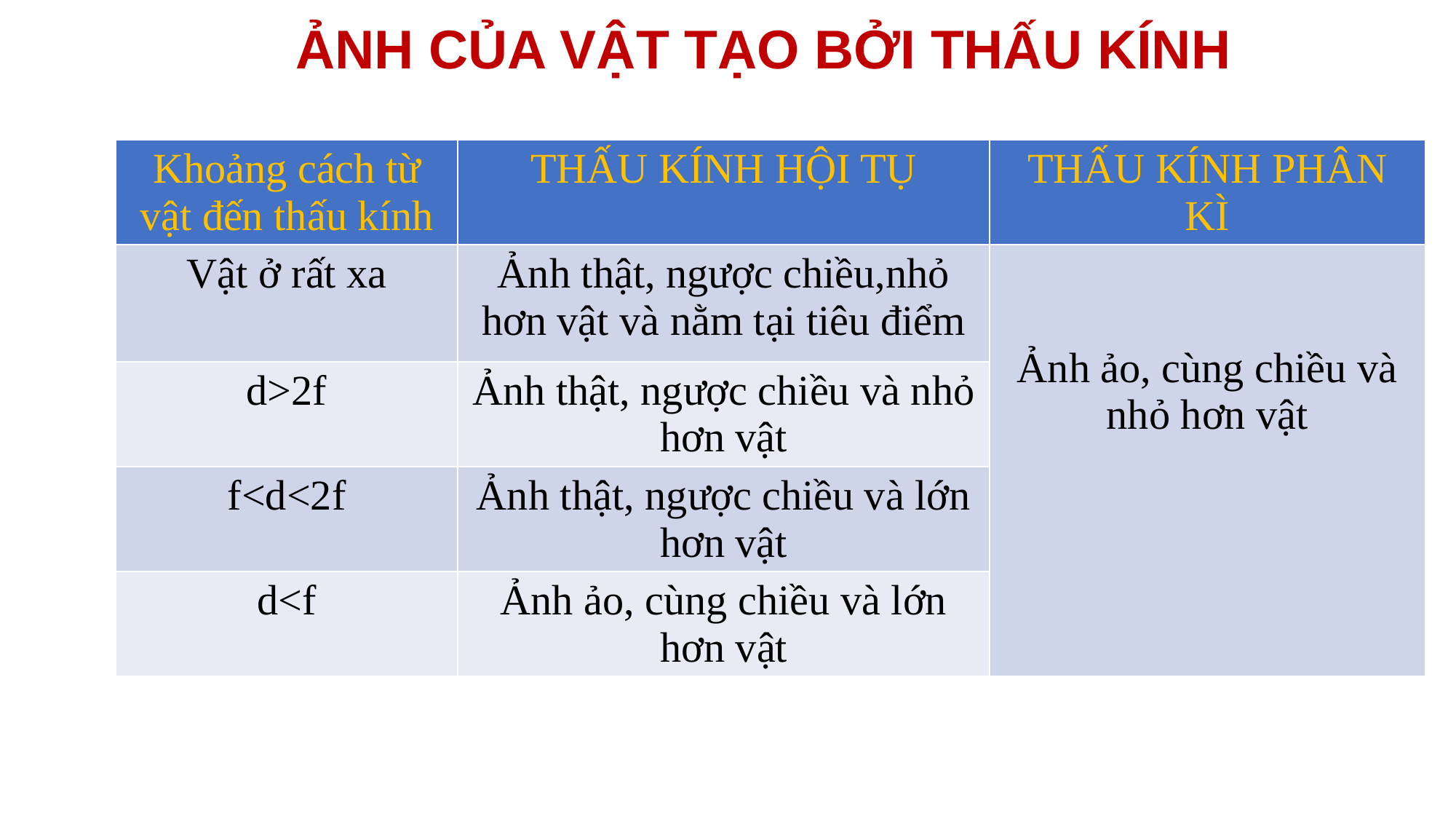

ẢNH CỦA VẬT TẠO BỞI THẤU KÍNH
| Khoảng cách từ vật đến thấu kính | THẤU KÍNH HỘI TỤ | THẤU KÍNH PHÂN KÌ |
| --- | --- | --- |
| Vật ở rất xa | Ảnh thật, ngược chiều,nhỏ hơn vật và nằm tại tiêu điểm | Ảnh ảo, cùng chiều và nhỏ hơn vật |
| d>2f | Ảnh thật, ngược chiều và nhỏ hơn vật |  |
| f<d<2f | Ảnh thật, ngược chiều và lớn hơn vật |  |
| d<f | Ảnh ảo, cùng chiều và lớn hơn vật |  |